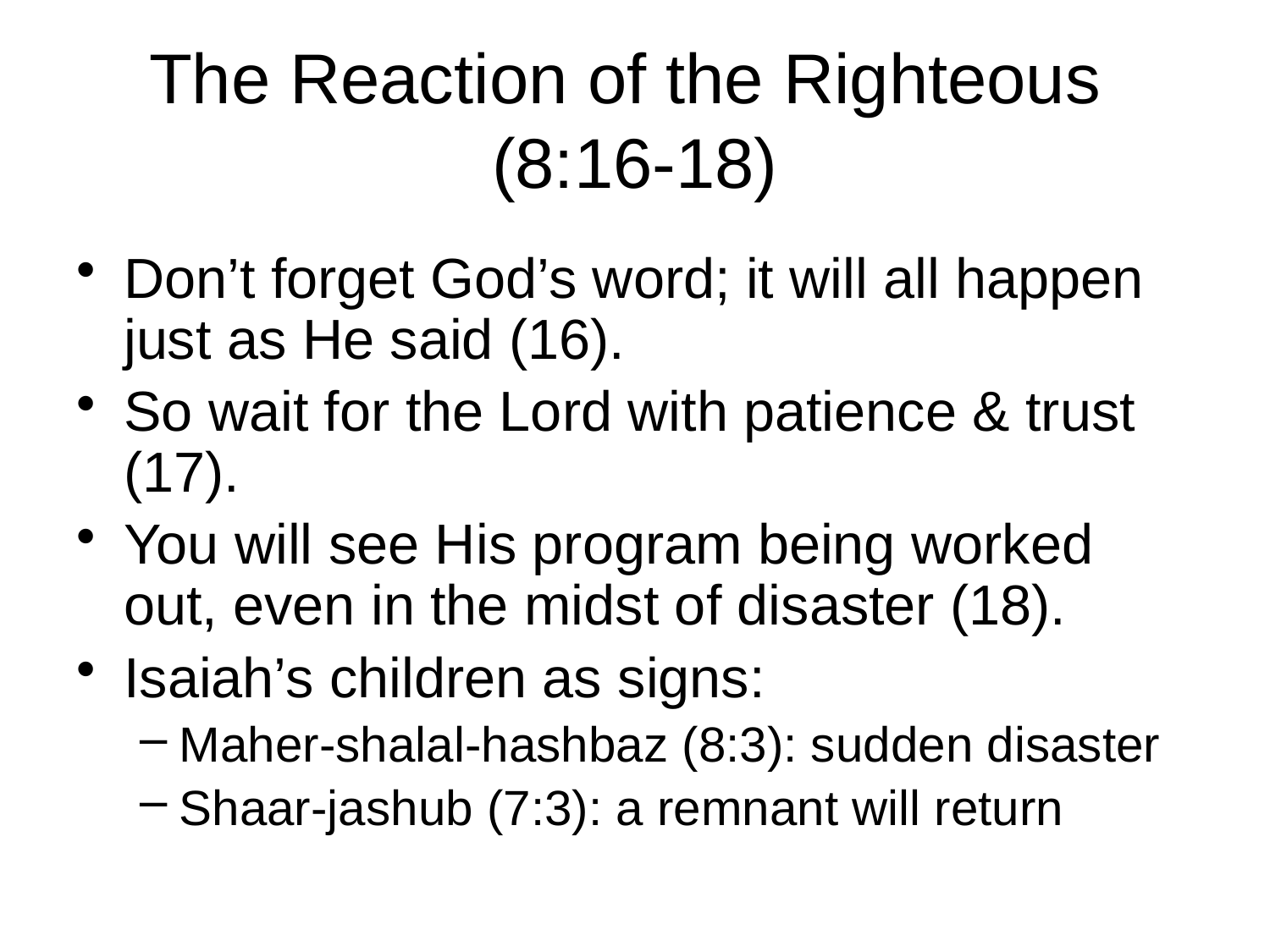

# The Reaction of the Righteous (8:16-18)
Don’t forget God’s word; it will all happen just as He said (16).
So wait for the Lord with patience & trust (17).
You will see His program being worked out, even in the midst of disaster (18).
Isaiah’s children as signs:
Maher-shalal-hashbaz (8:3): sudden disaster
Shaar-jashub (7:3): a remnant will return